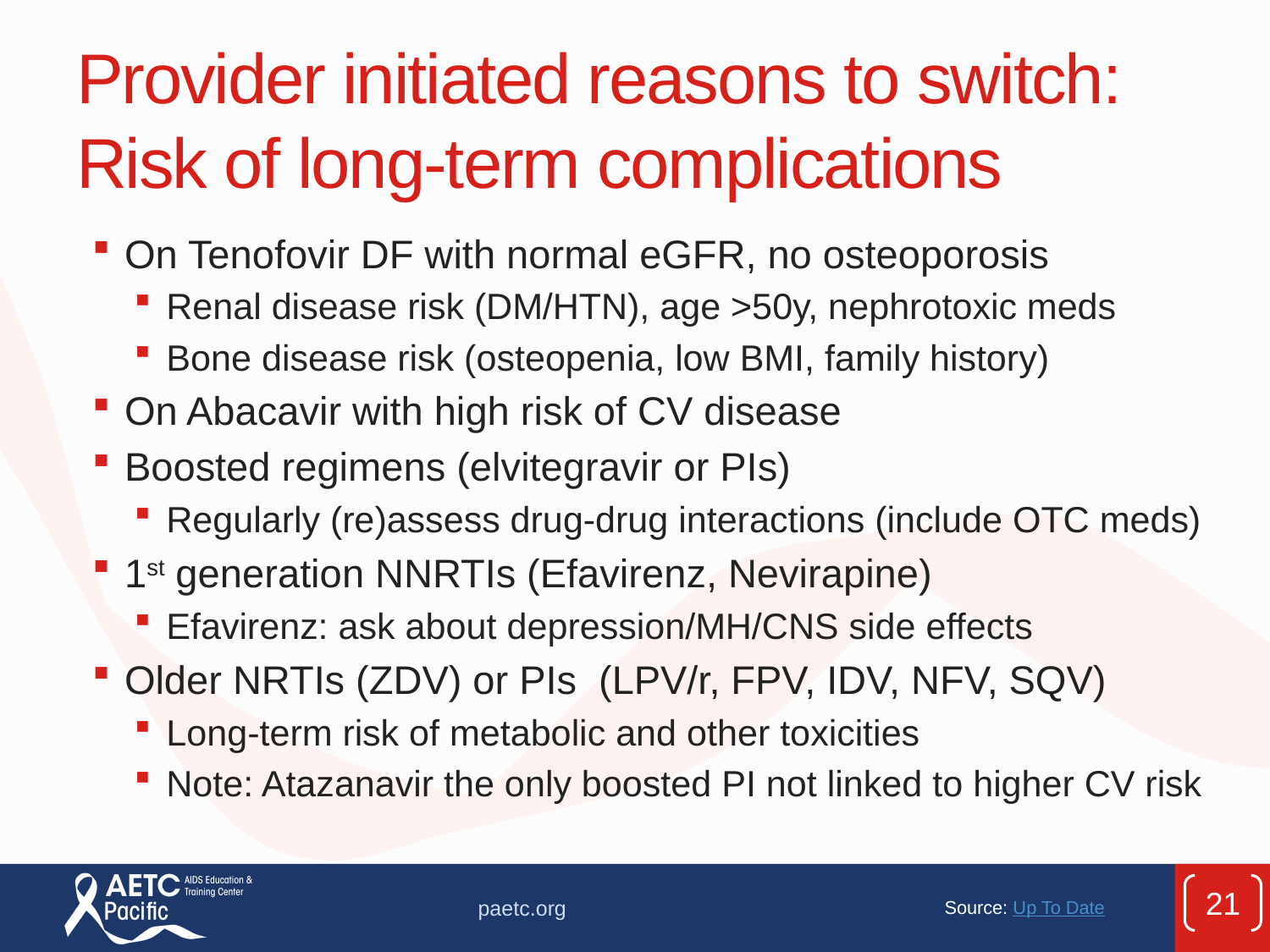

# Provider initiated reasons to switch: Risk of long-term complications
On Tenofovir DF with normal eGFR, no osteoporosis
Renal disease risk (DM/HTN), age >50y, nephrotoxic meds
Bone disease risk (osteopenia, low BMI, family history)
On Abacavir with high risk of CV disease
Boosted regimens (elvitegravir or PIs)
Regularly (re)assess drug-drug interactions (include OTC meds)
1st generation NNRTIs (Efavirenz, Nevirapine)
Efavirenz: ask about depression/MH/CNS side effects
Older NRTIs (ZDV) or PIs  (LPV/r, FPV, IDV, NFV, SQV)
Long-term risk of metabolic and other toxicities
Note: Atazanavir the only boosted PI not linked to higher CV risk
21
paetc.org
 Source: Up To Date